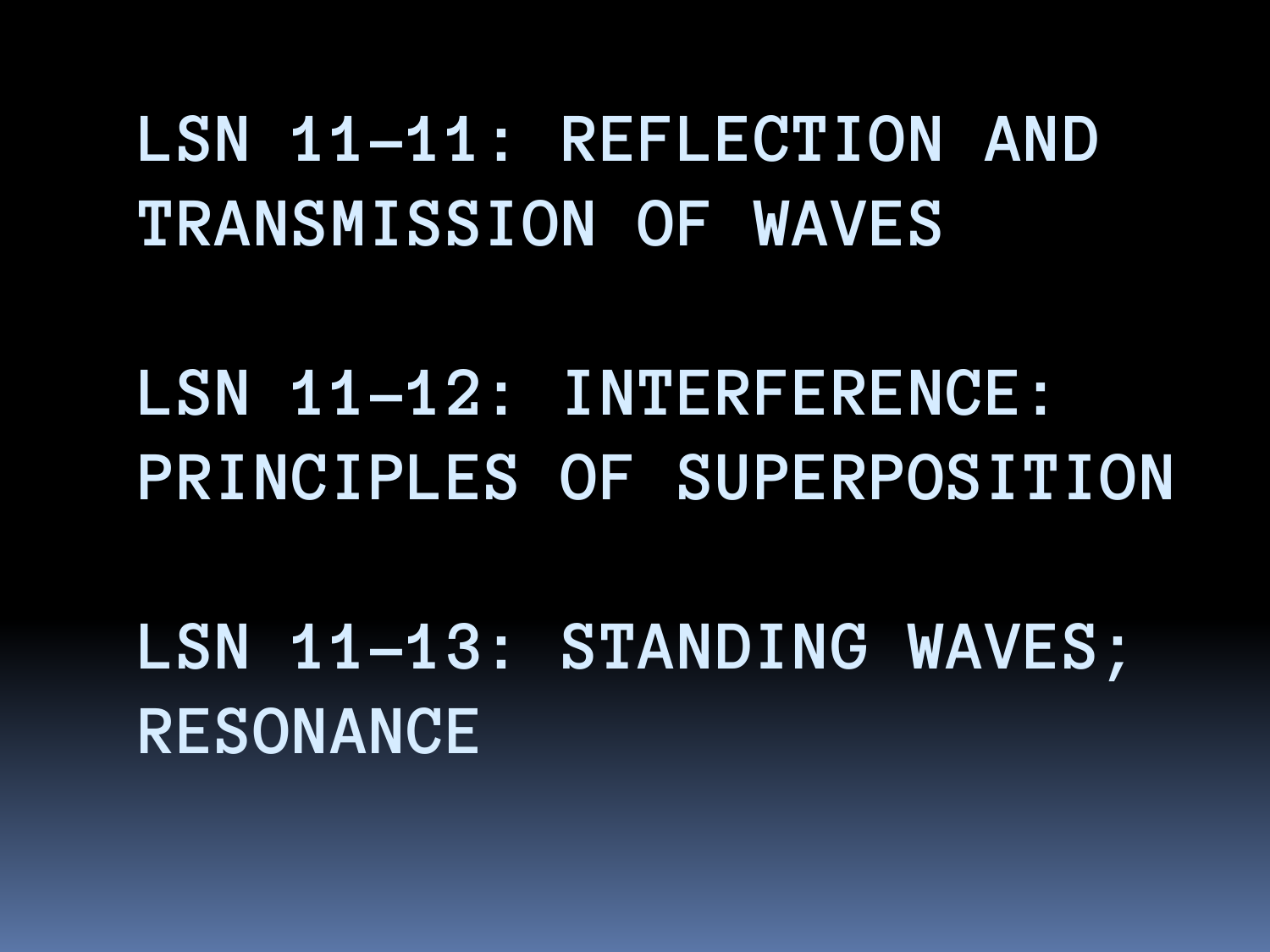

# Lsn 11-11: Reflection and Transmission of waves Lsn 11-12: Interference: principles of superposition Lsn 11-13: Standing waves; resonance